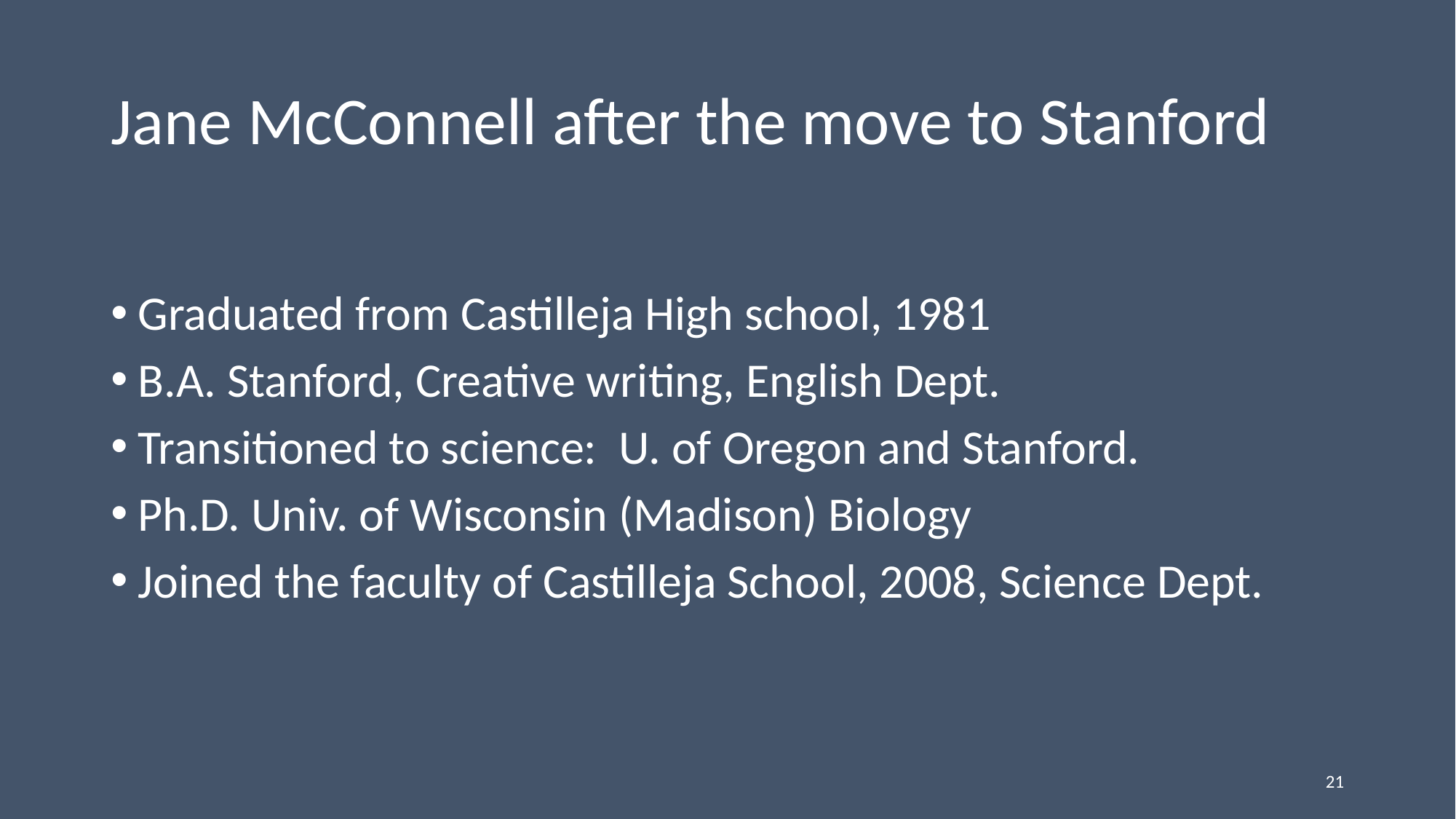

# Jane McConnell after the move to Stanford

Graduated from Castilleja High school, 1981
B.A. Stanford, Creative writing, English Dept.
Transitioned to science:  U. of Oregon and Stanford.
Ph.D. Univ. of Wisconsin (Madison) Biology
Joined the faculty of Castilleja School, 2008, Science Dept.

21